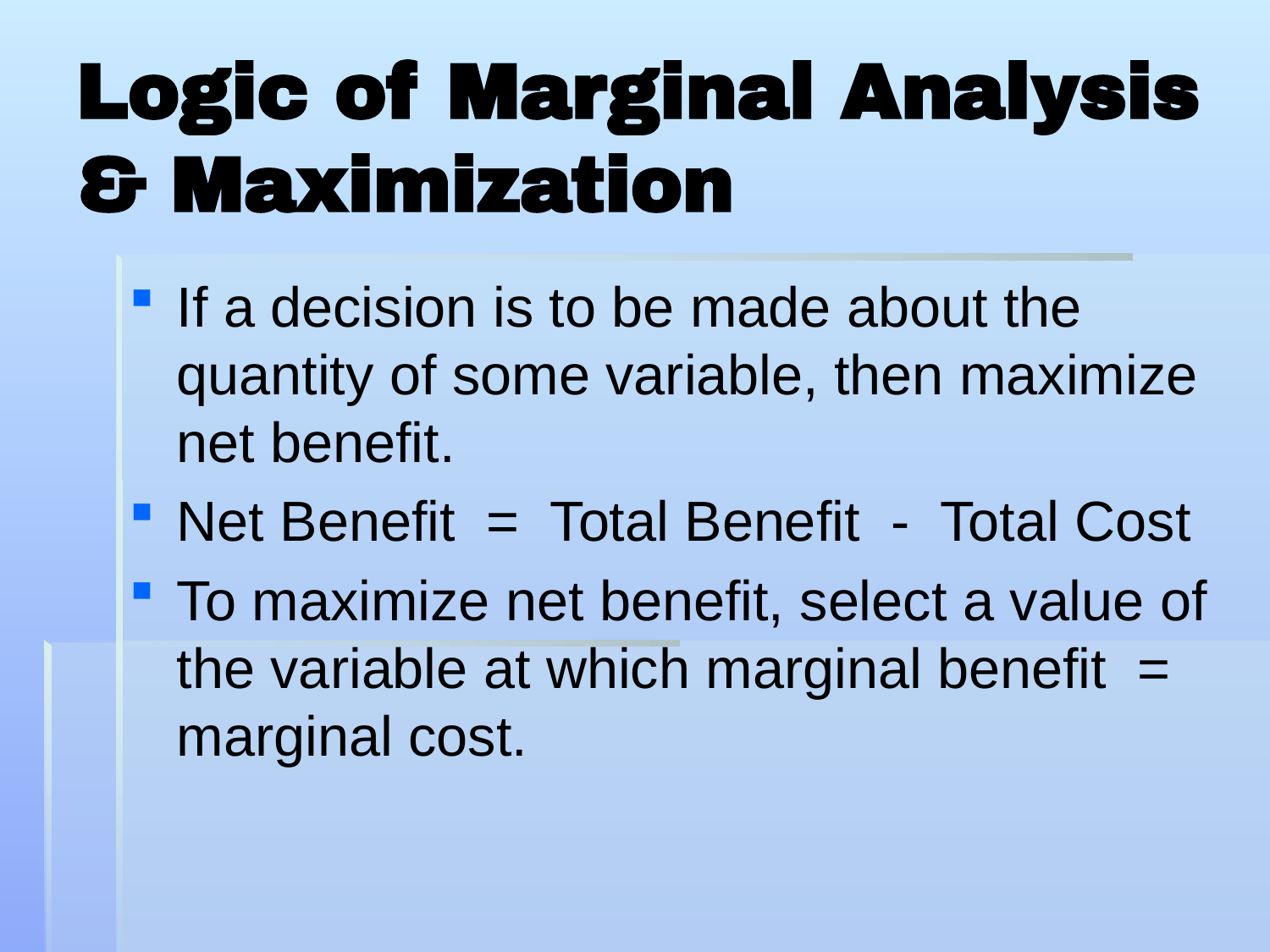

# Logic of Marginal Analysis & Maximization
If a decision is to be made about the quantity of some variable, then maximize net benefit.
Net Benefit  =  Total Benefit  -  Total Cost
To maximize net benefit, select a value of the variable at which marginal benefit  =  marginal cost.